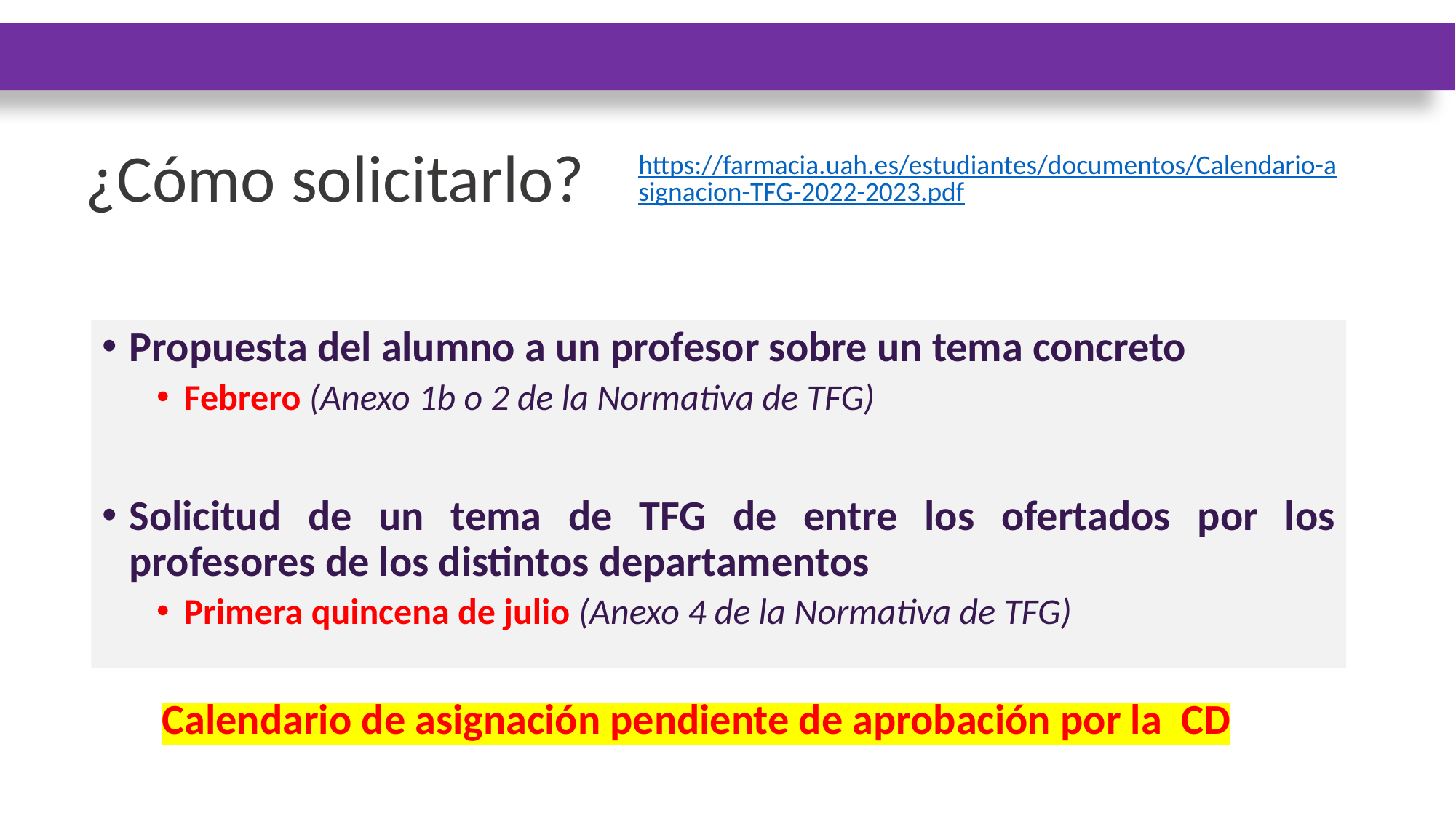

# ¿Cómo solicitarlo?
https://farmacia.uah.es/estudiantes/documentos/Calendario-asignacion-TFG-2022-2023.pdf

Propuesta del alumno a un profesor sobre un tema concreto
Febrero (Anexo 1b o 2 de la Normativa de TFG)

Solicitud de un tema de TFG de entre los ofertados por los profesores de los distintos departamentos
Primera quincena de julio (Anexo 4 de la Normativa de TFG)

Calendario de asignación pendiente de aprobación por la  CD